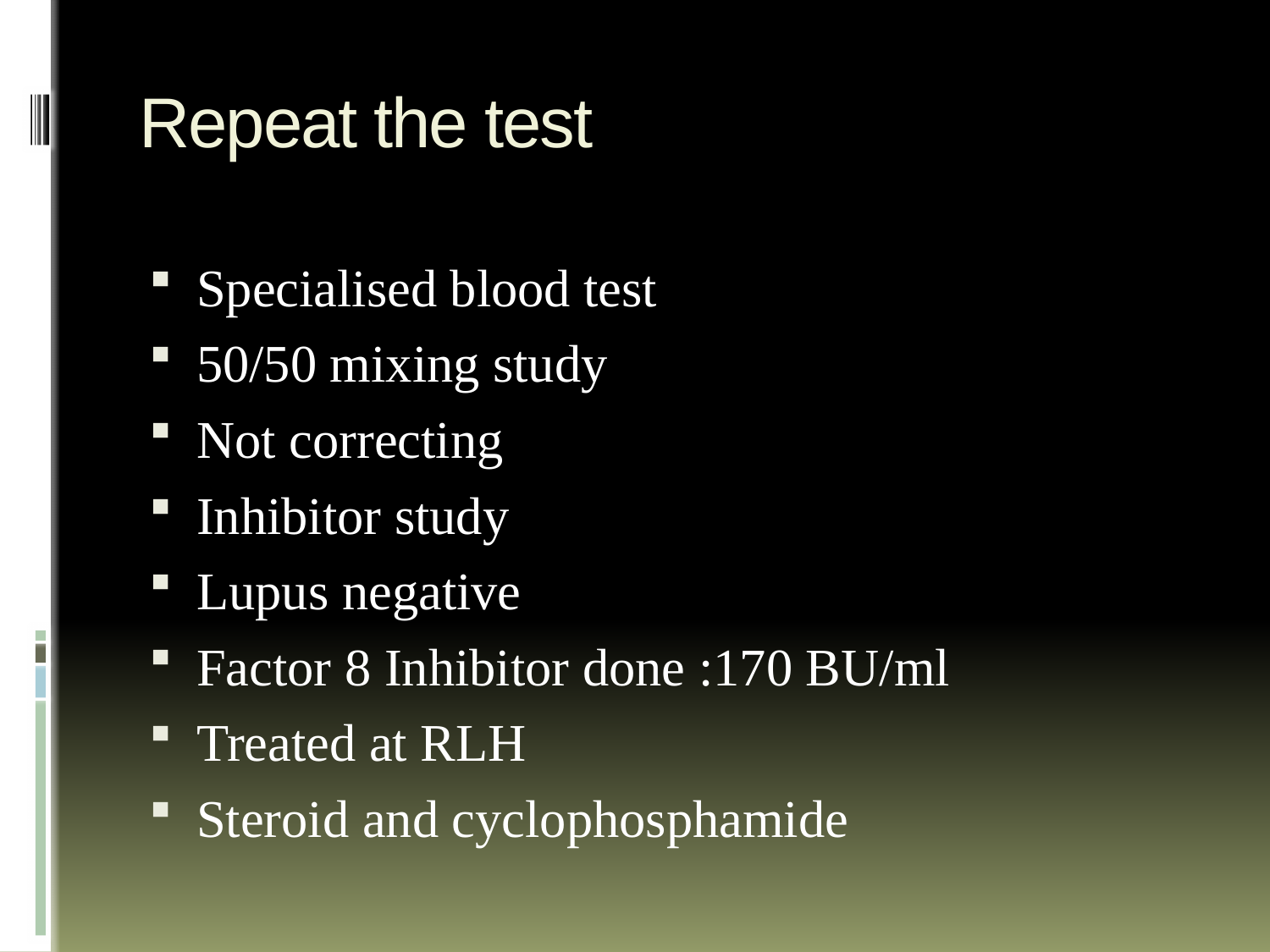

# Repeat the test
Specialised blood test
50/50 mixing study
Not correcting
Inhibitor study
Lupus negative
Factor 8 Inhibitor done :170 BU/ml
Treated at RLH
Steroid and cyclophosphamide